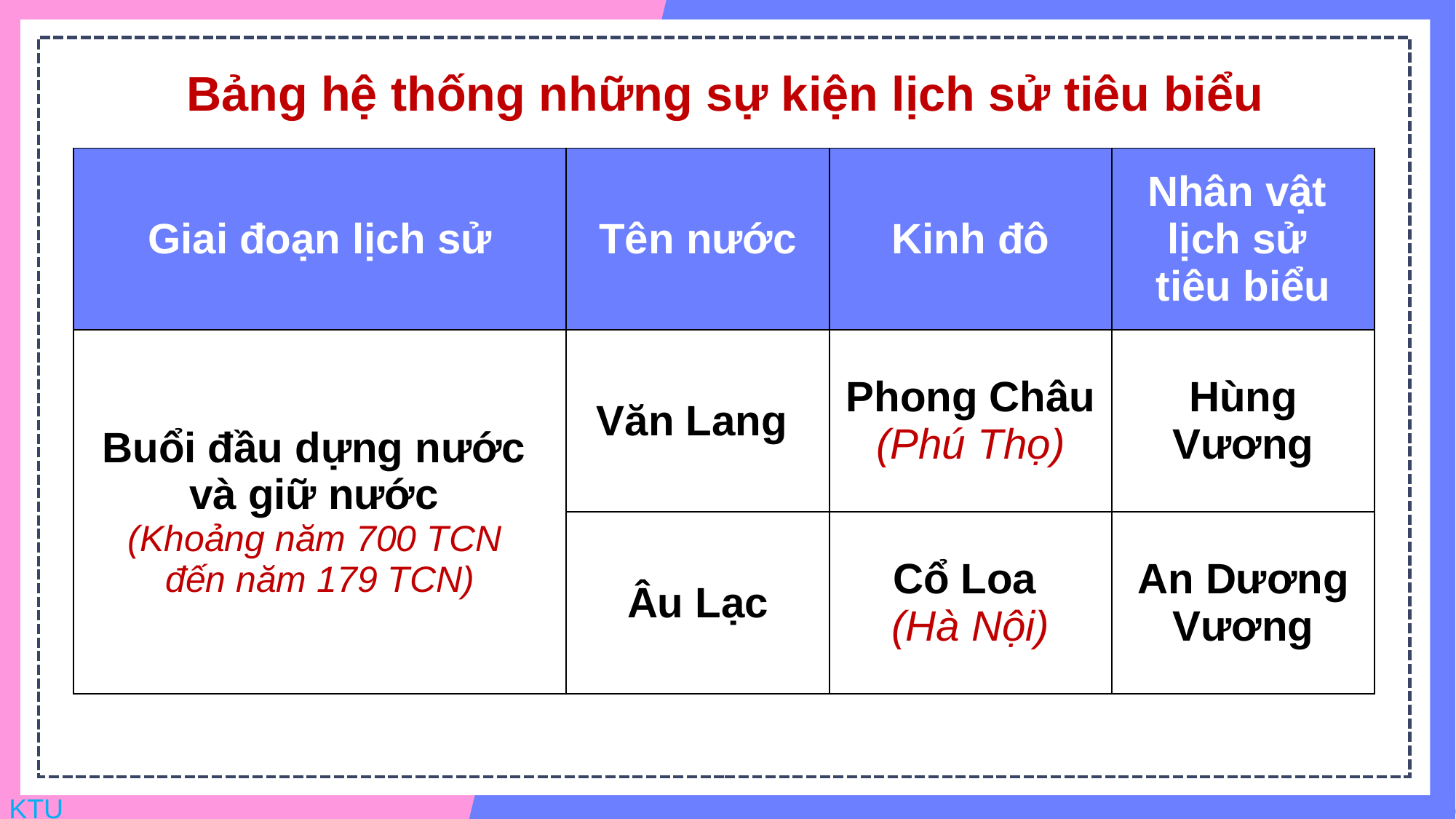

Bảng hệ thống những sự kiện lịch sử tiêu biểu
| Giai đoạn lịch sử | Tên nước | Kinh đô | Nhân vật lịch sử tiêu biểu |
| --- | --- | --- | --- |
| Buổi đầu dựng nước và giữ nước (Khoảng năm 700 TCN đến năm 179 TCN) | Văn Lang | Phong Châu (Phú Thọ) | Hùng Vương |
|  | Âu Lạc | Cổ Loa (Hà Nội) | An Dương Vương |